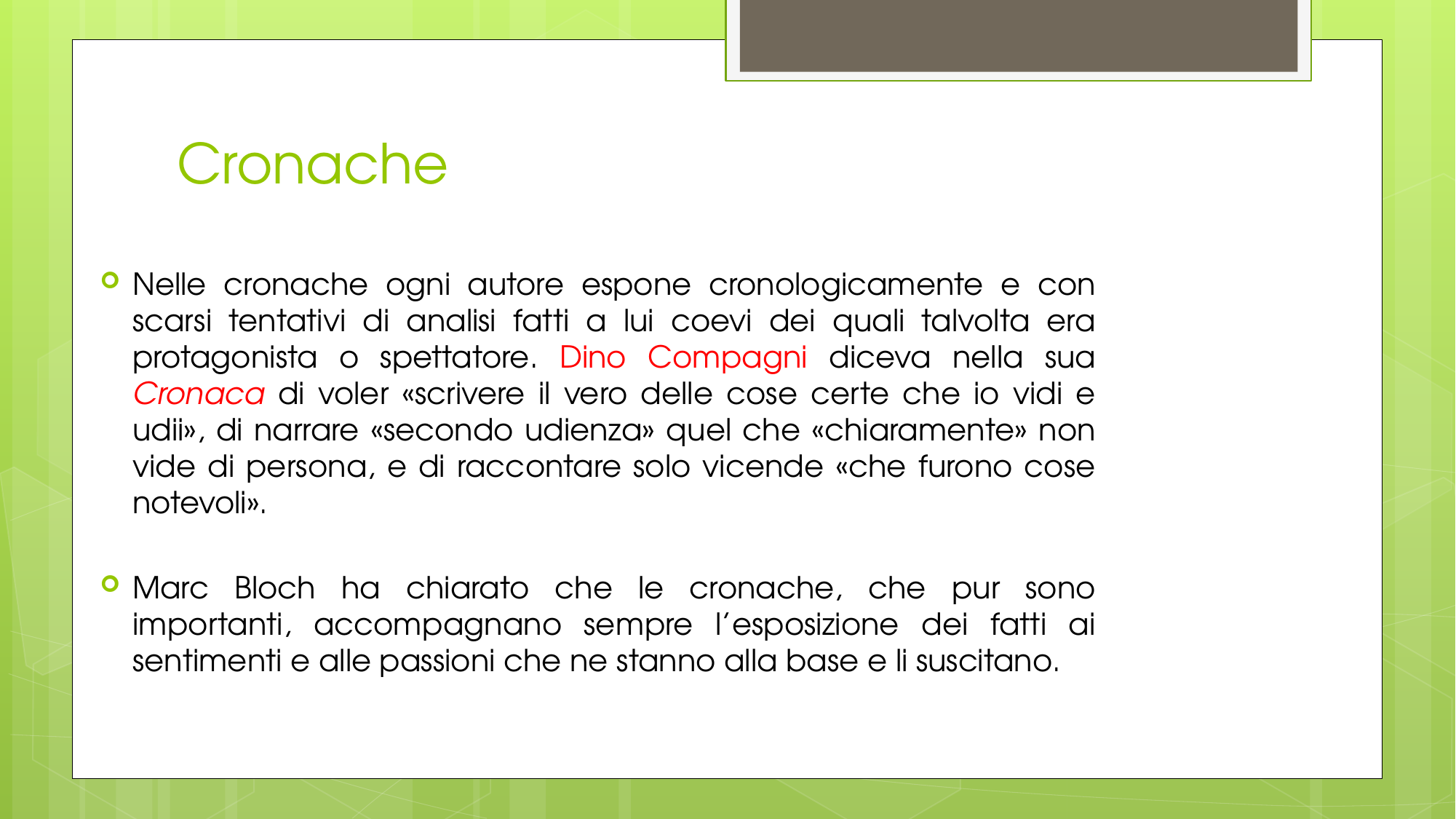

# Cronache
Nelle cronache ogni autore espone cronologicamente e con scarsi tentativi di analisi fatti a lui coevi dei quali talvolta era protagonista o spettatore. Dino Compagni diceva nella sua Cronaca di voler «scrivere il vero delle cose certe che io vidi e udii», di narrare «secondo udienza» quel che «chiaramente» non vide di persona, e di raccontare solo vicende «che furono cose notevoli».

Marc Bloch ha chiarato che le cronache, che pur sono importanti, accompagnano sempre l’esposizione dei fatti ai sentimenti e alle passioni che ne stanno alla base e li suscitano.